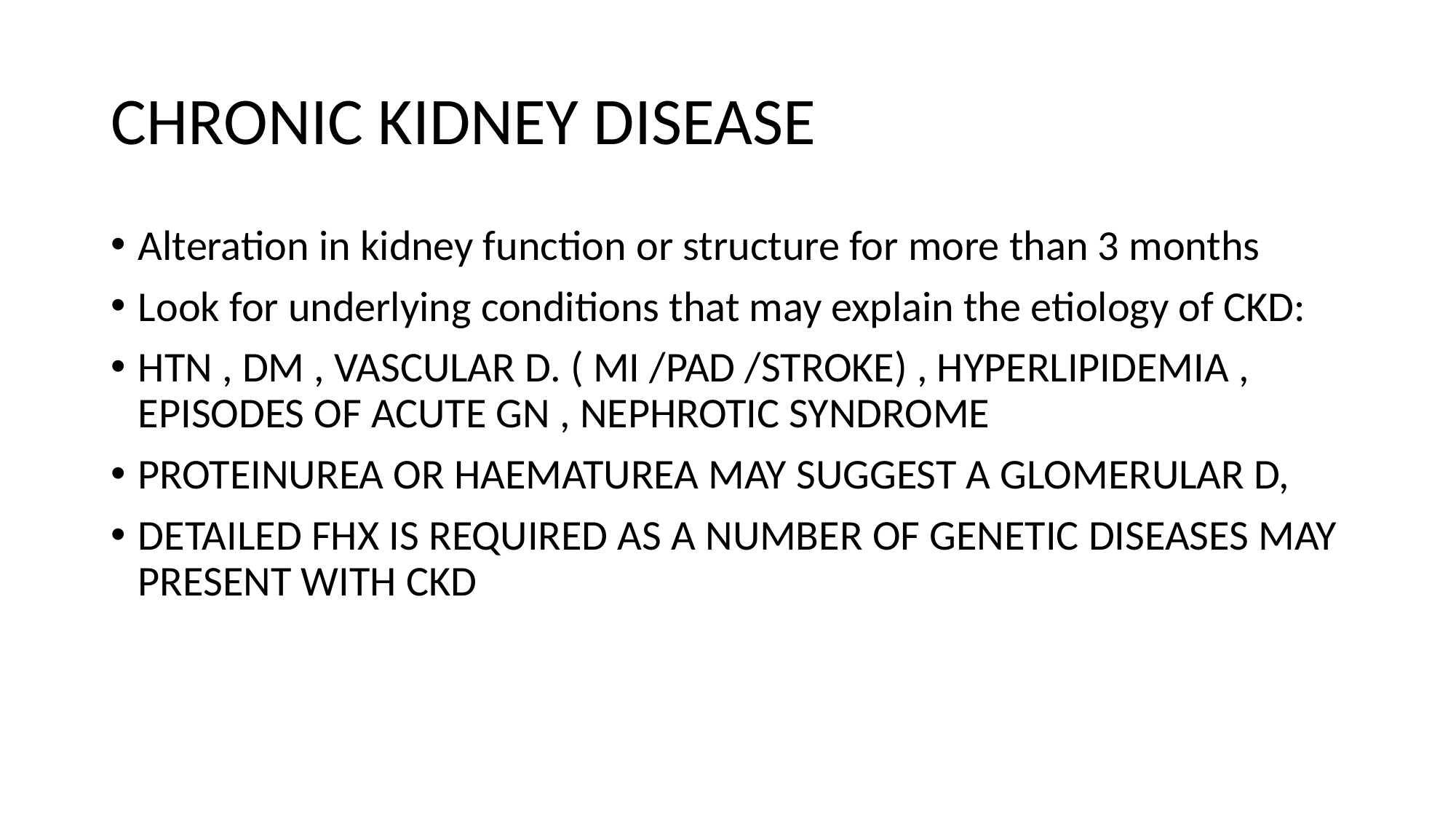

# CHRONIC KIDNEY DISEASE
Alteration in kidney function or structure for more than 3 months
Look for underlying conditions that may explain the etiology of CKD:
HTN , DM , VASCULAR D. ( MI /PAD /STROKE) , HYPERLIPIDEMIA , EPISODES OF ACUTE GN , NEPHROTIC SYNDROME
PROTEINUREA OR HAEMATUREA MAY SUGGEST A GLOMERULAR D,
DETAILED FHX IS REQUIRED AS A NUMBER OF GENETIC DISEASES MAY PRESENT WITH CKD